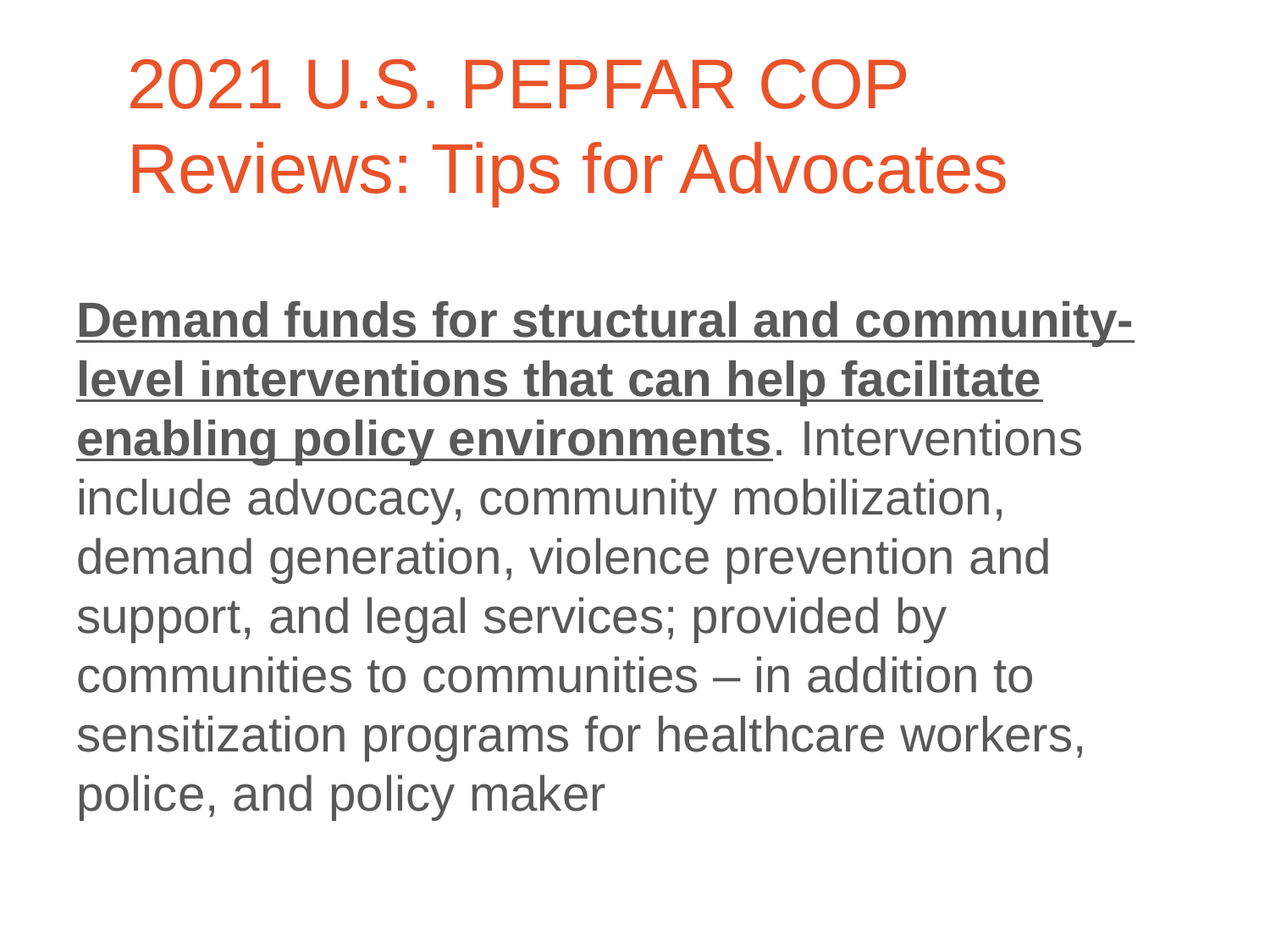

2021 U.S. PEPFAR COP Reviews: Tips for Advocates

Demand funds for structural and community-level interventions that can help facilitate enabling policy environments. Interventions include advocacy, community mobilization, demand generation, violence prevention and support, and legal services; provided by communities to communities – in addition to sensitization programs for healthcare workers, police, and policy maker